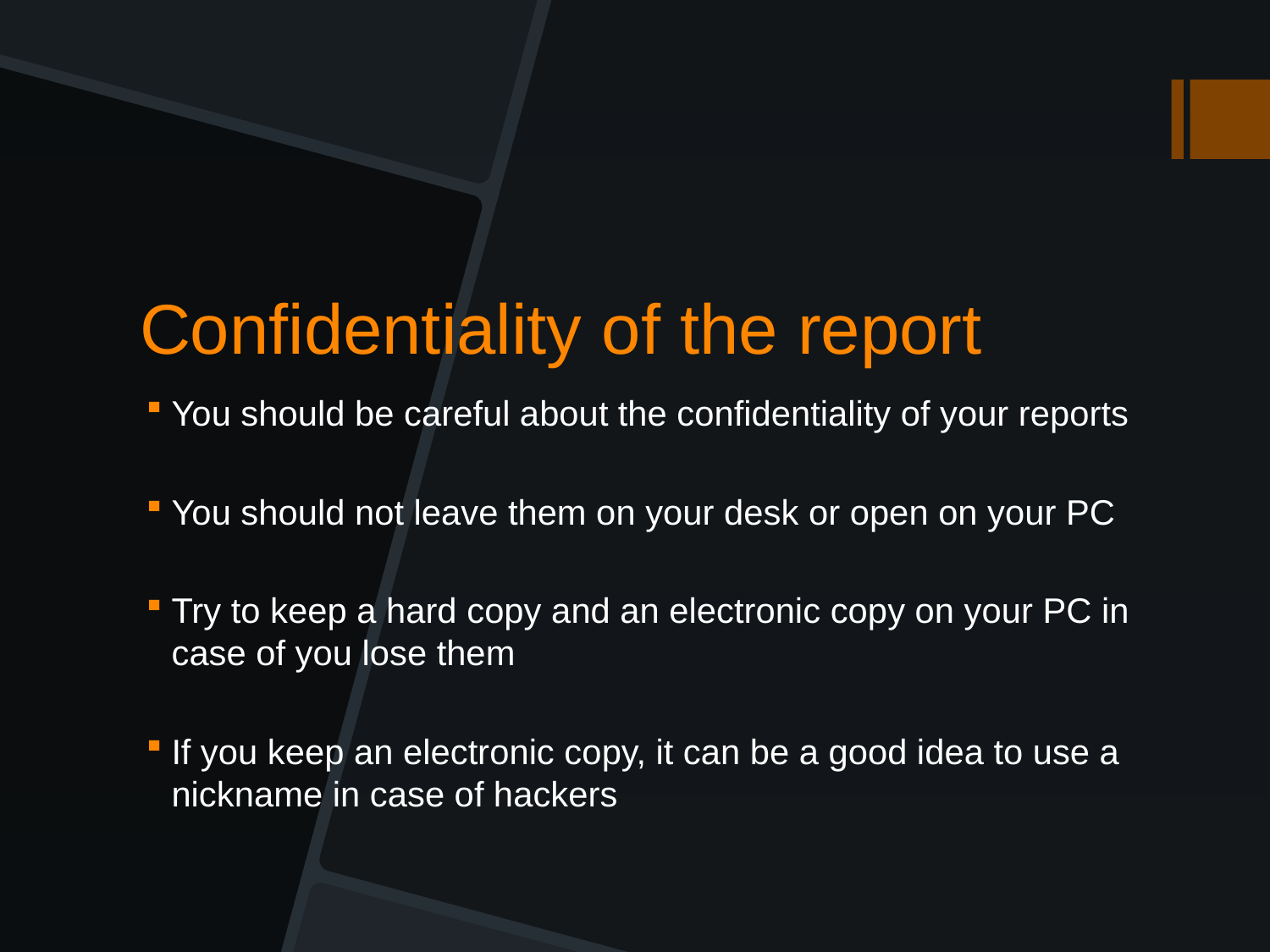

# Confidentiality of the report
You should be careful about the confidentiality of your reports

You should not leave them on your desk or open on your PC

Try to keep a hard copy and an electronic copy on your PC in case of you lose them

If you keep an electronic copy, it can be a good idea to use a nickname in case of hackers